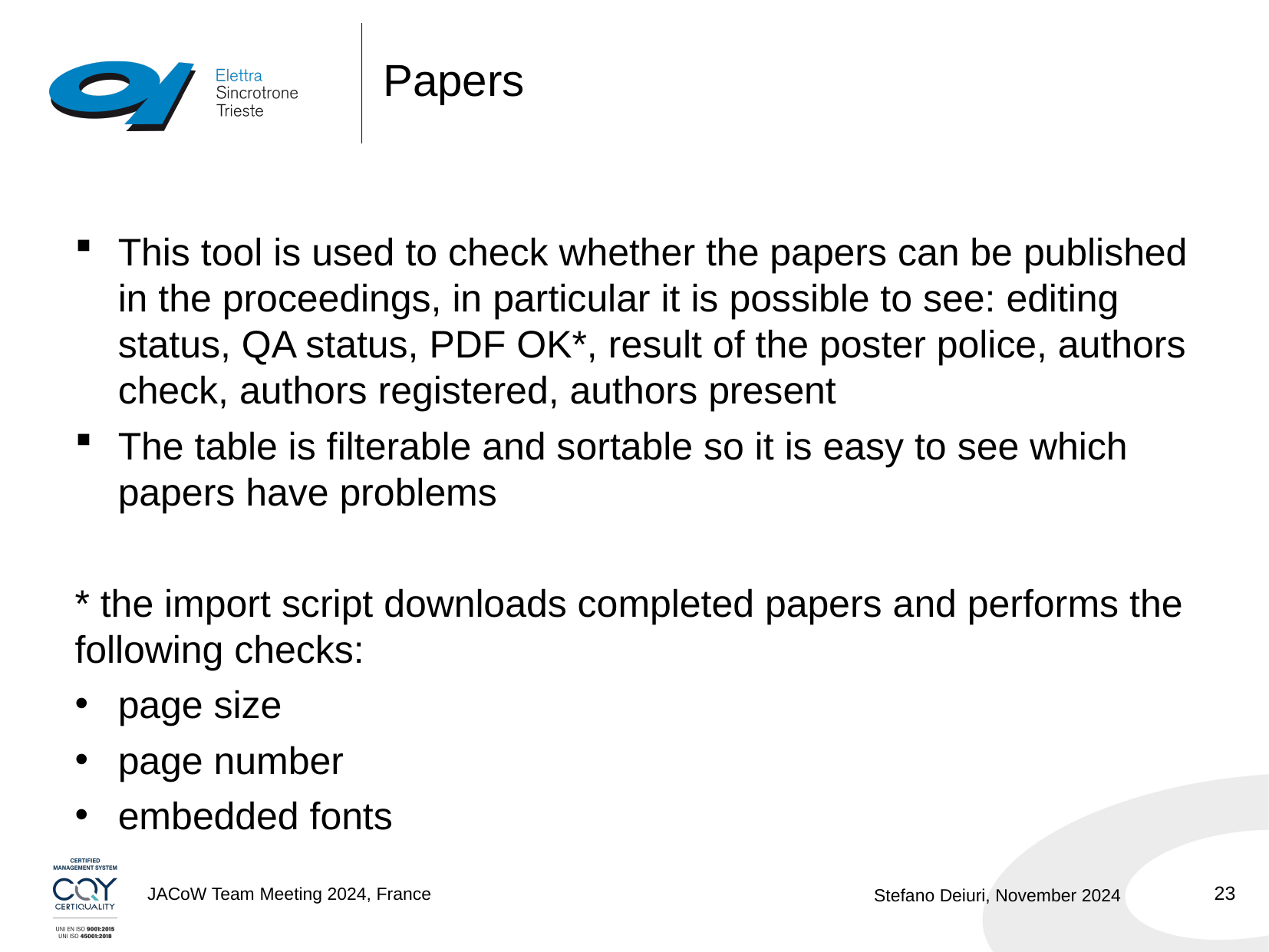

# Papers
This tool is used to check whether the papers can be published in the proceedings, in particular it is possible to see: editing status, QA status, PDF OK*, result of the poster police, authors check, authors registered, authors present
The table is filterable and sortable so it is easy to see which papers have problems

* the import script downloads completed papers and performs the following checks:
page size
page number
embedded fonts
23